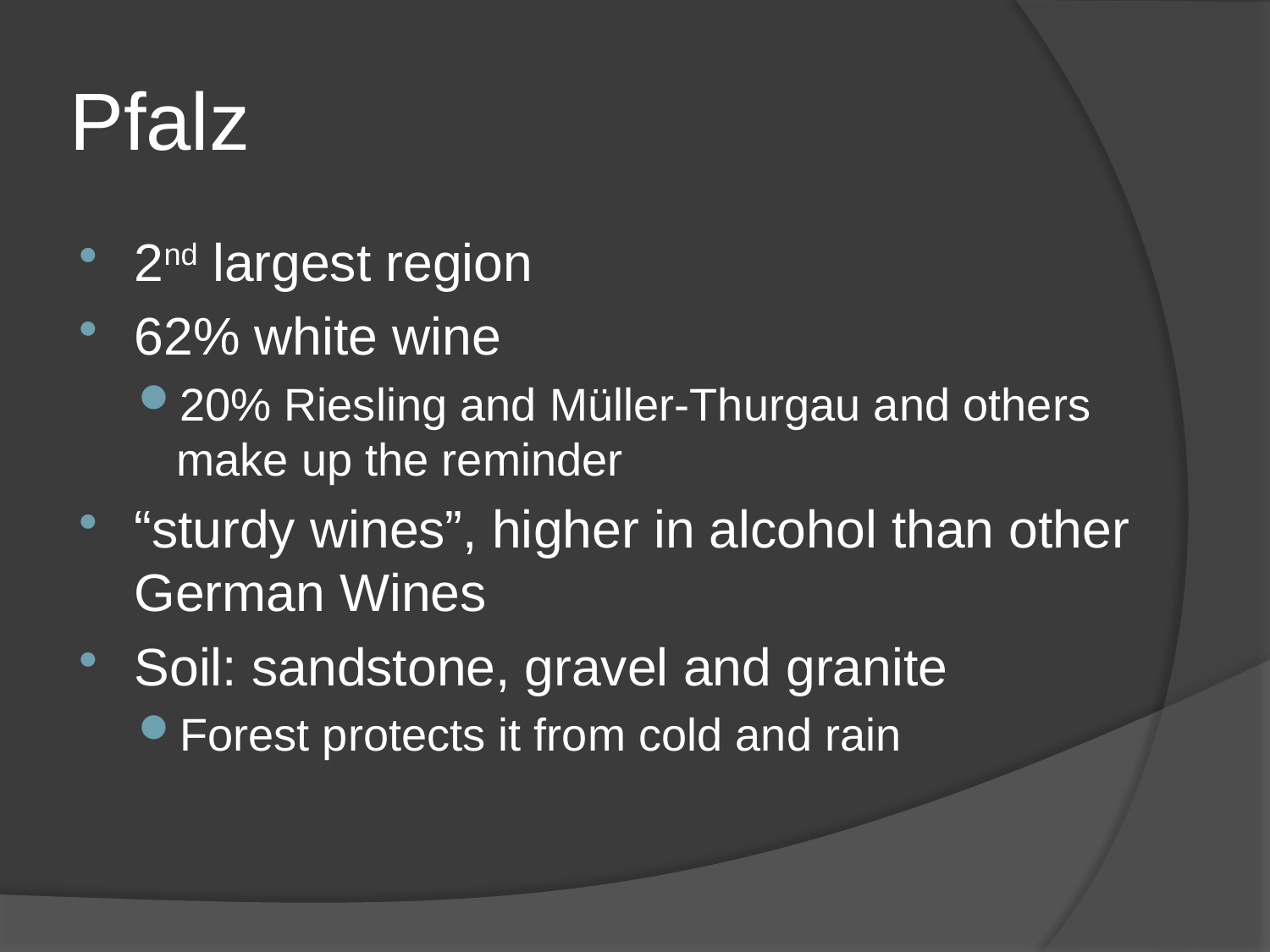

# Pfalz
2nd largest region
62% white wine
20% Riesling and Müller-Thurgau and others make up the reminder
“sturdy wines”, higher in alcohol than other German Wines
Soil: sandstone, gravel and granite
Forest protects it from cold and rain